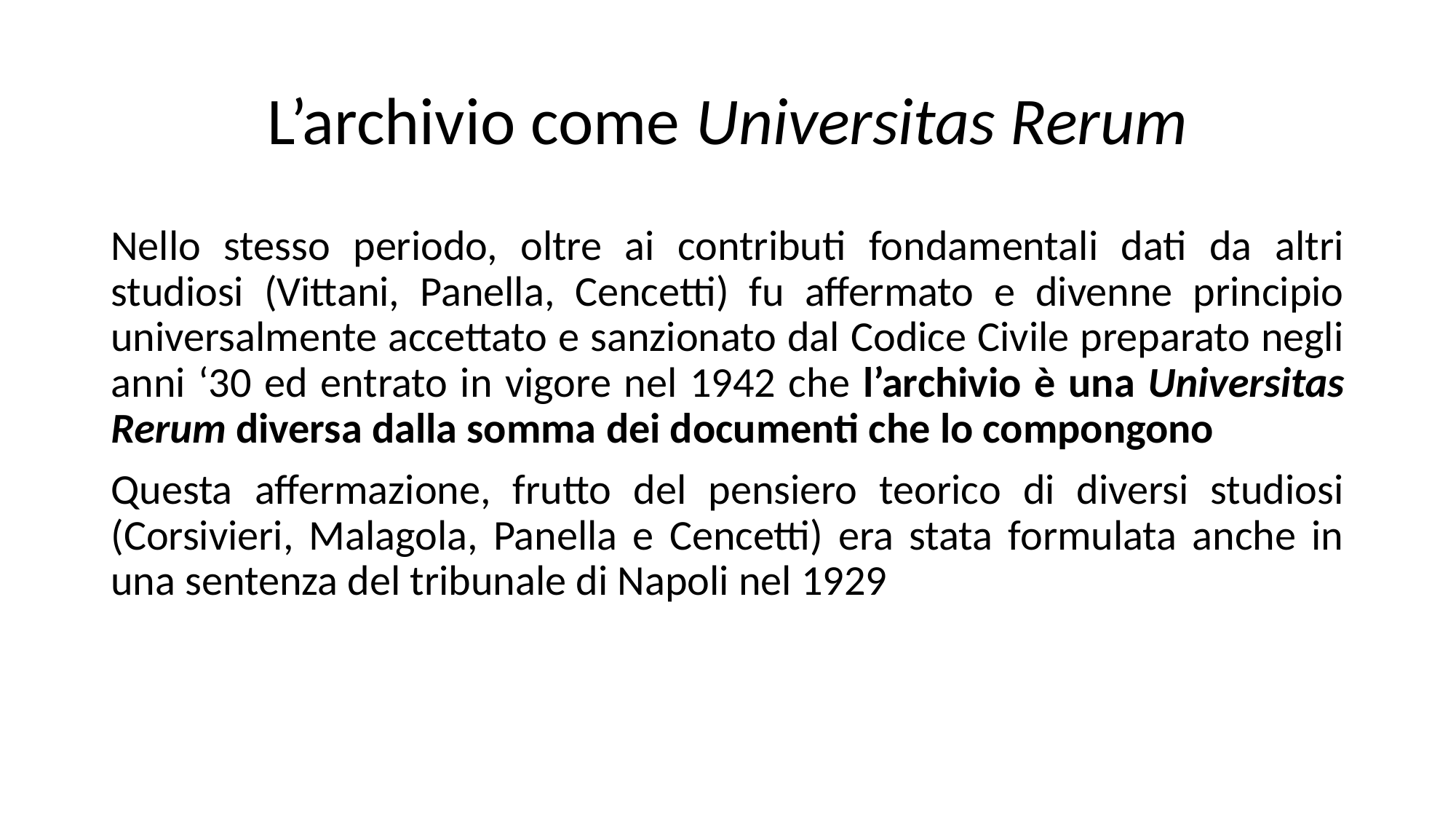

# L’archivio come Universitas Rerum
Nello stesso periodo, oltre ai contributi fondamentali dati da altri studiosi (Vittani, Panella, Cencetti) fu affermato e divenne principio universalmente accettato e sanzionato dal Codice Civile preparato negli anni ‘30 ed entrato in vigore nel 1942 che l’archivio è una Universitas Rerum diversa dalla somma dei documenti che lo compongono
Questa affermazione, frutto del pensiero teorico di diversi studiosi (Corsivieri, Malagola, Panella e Cencetti) era stata formulata anche in una sentenza del tribunale di Napoli nel 1929